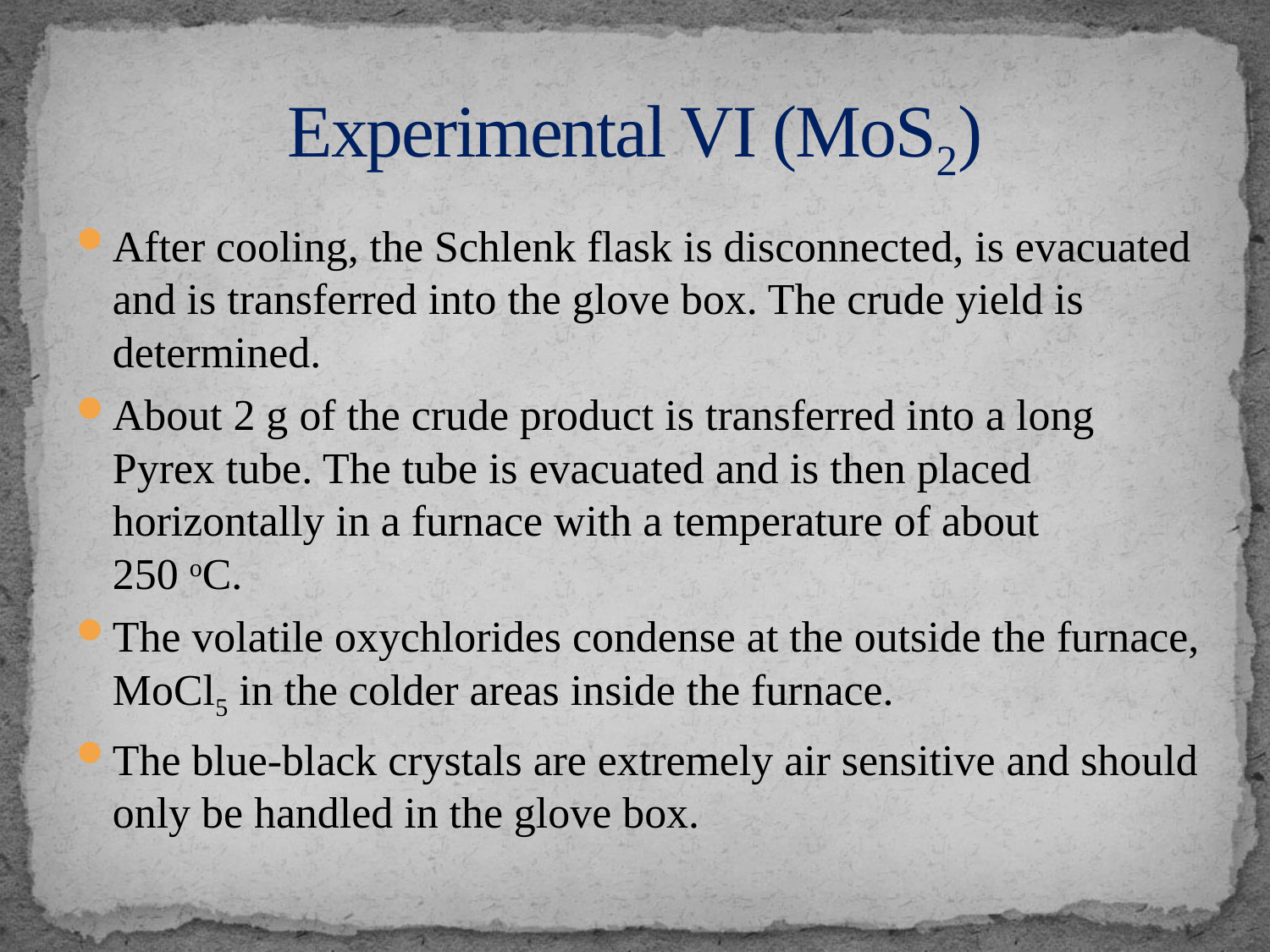

# Experimental VI (MoS2)
After cooling, the Schlenk flask is disconnected, is evacuated and is transferred into the glove box. The crude yield is determined.
About 2 g of the crude product is transferred into a long Pyrex tube. The tube is evacuated and is then placed horizontally in a furnace with a temperature of about
250 oC.
The volatile oxychlorides condense at the outside the furnace, MoCl5 in the colder areas inside the furnace.
The blue-black crystals are extremely air sensitive and should only be handled in the glove box.